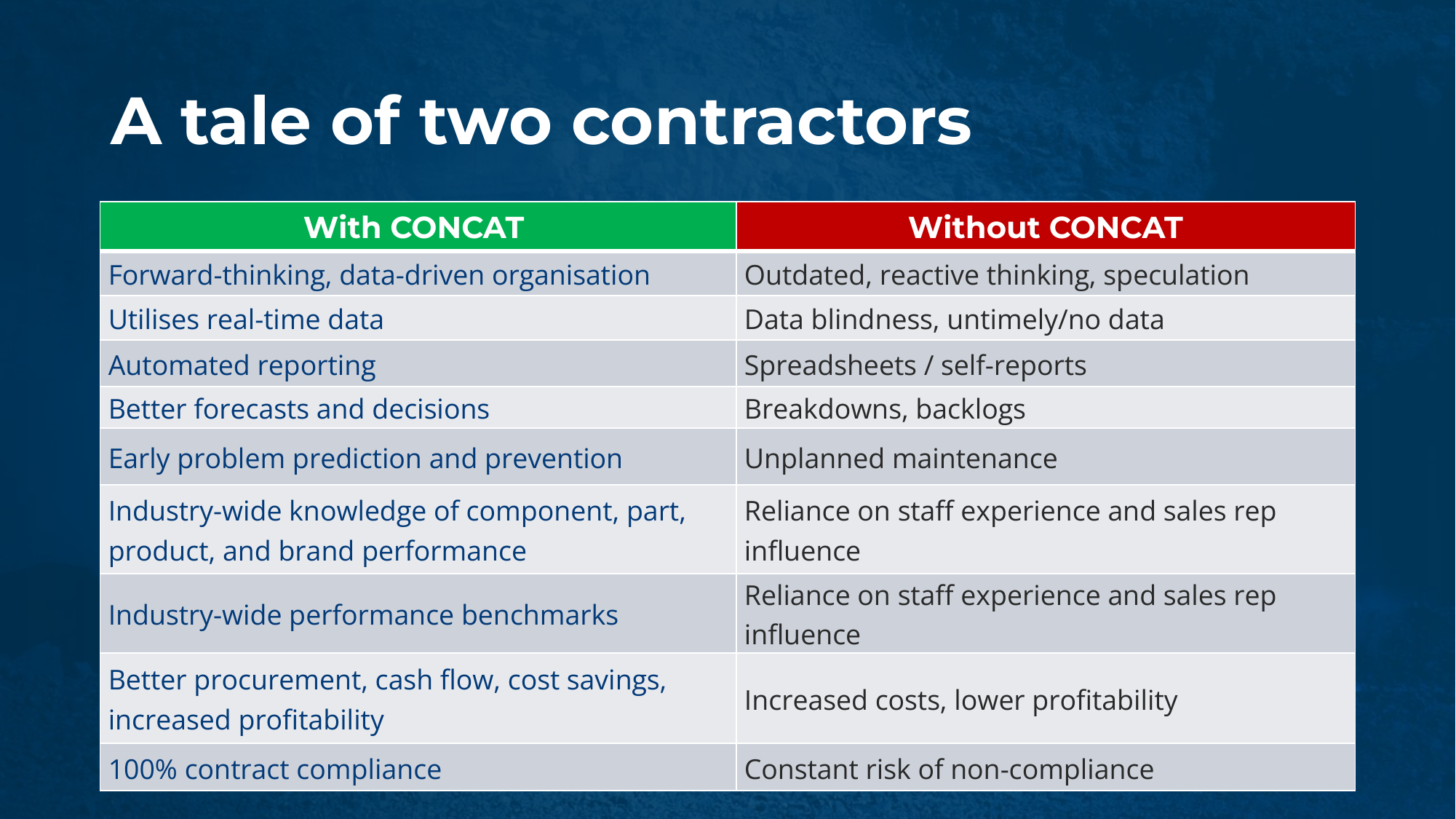

# A tale of two contractors
| With CONCAT | Without CONCAT |
| --- | --- |
| Forward-thinking, data-driven organisation | Outdated, reactive thinking, speculation |
| Utilises real-time data | Data blindness, untimely/no data |
| Automated reporting | Spreadsheets / self-reports |
| Better forecasts and decisions | Breakdowns, backlogs |
| Early problem prediction and prevention | Unplanned maintenance |
| Industry-wide knowledge of component, part, product, and brand performance | Reliance on staff experience and sales rep influence |
| Industry-wide performance benchmarks | Reliance on staff experience and sales rep influence |
| Better procurement, cash flow, cost savings, increased profitability | Increased costs, lower profitability |
| 100% contract compliance | Constant risk of non-compliance |